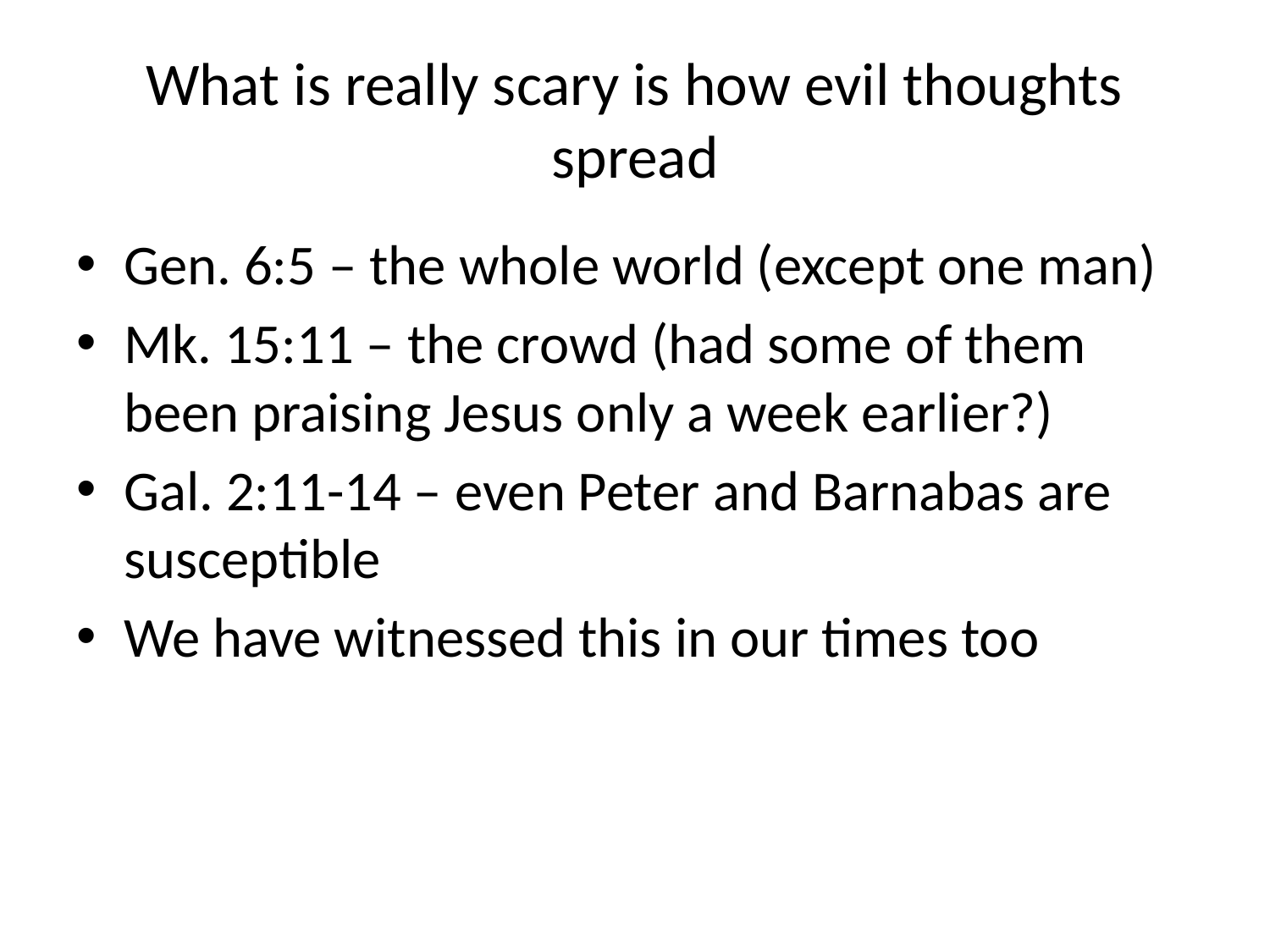

# What is really scary is how evil thoughts spread
Gen. 6:5 – the whole world (except one man)
Mk. 15:11 – the crowd (had some of them been praising Jesus only a week earlier?)
Gal. 2:11-14 – even Peter and Barnabas are susceptible
We have witnessed this in our times too